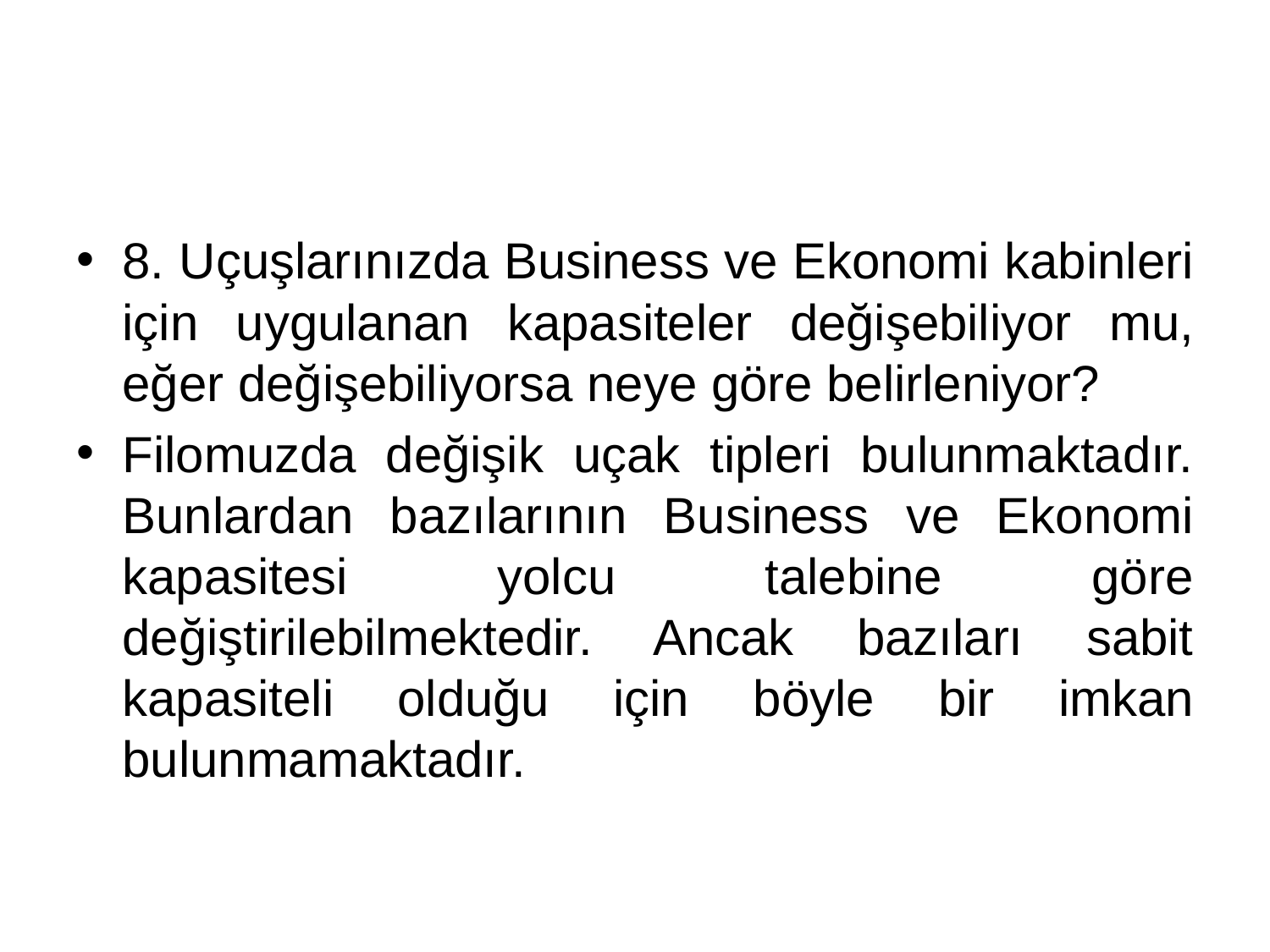

#
8. Uçuşlarınızda Business ve Ekonomi kabinleri için uygulanan kapasiteler değişebiliyor mu, eğer değişebiliyorsa neye göre belirleniyor?
Filomuzda değişik uçak tipleri bulunmaktadır. Bunlardan bazılarının Business ve Ekonomi kapasitesi yolcu talebine göre değiştirilebilmektedir. Ancak bazıları sabit kapasiteli olduğu için böyle bir imkan bulunmamaktadır.